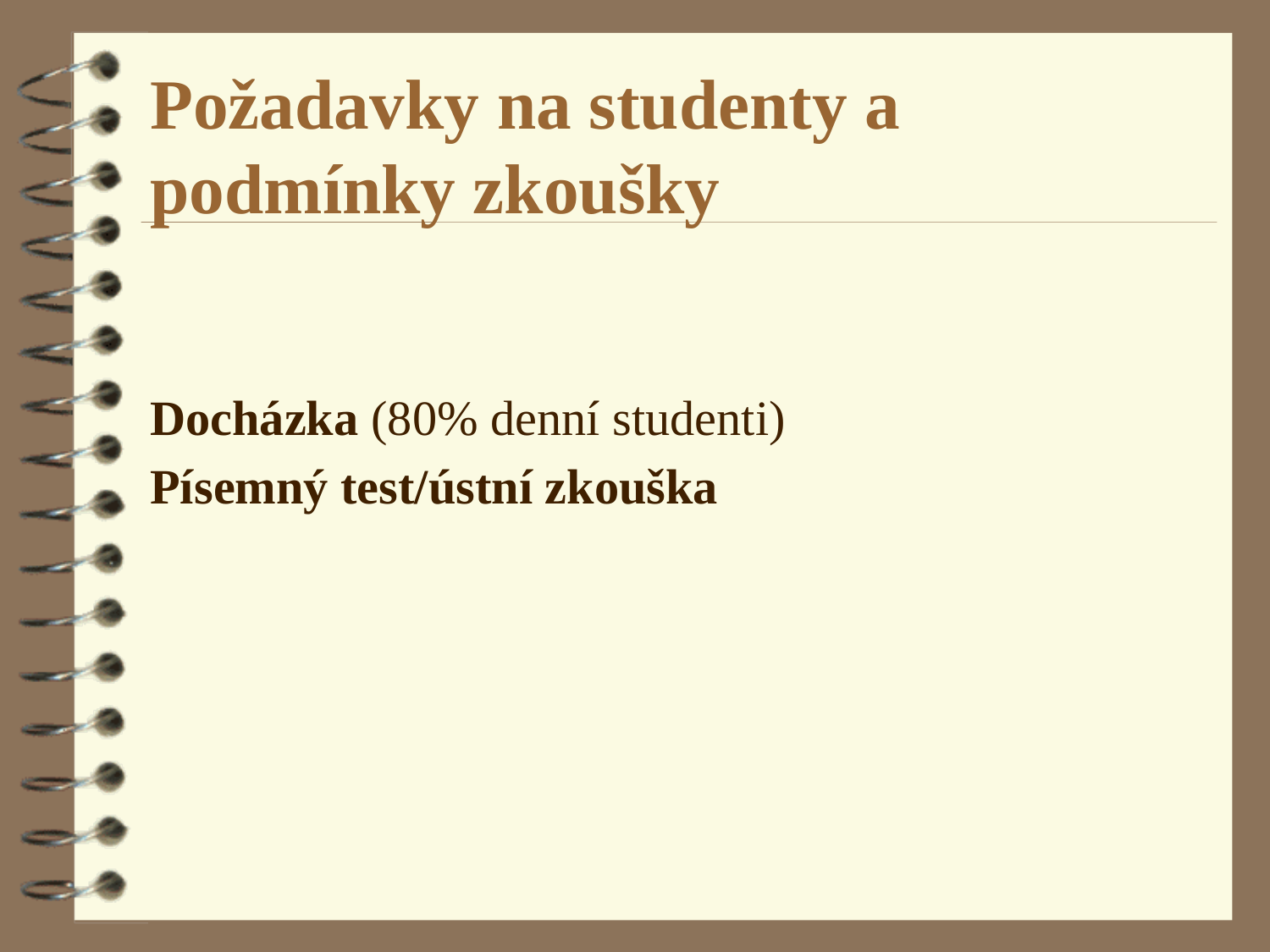

# Požadavky na studenty a podmínky zkoušky
Docházka (80% denní studenti)
Písemný test/ústní zkouška